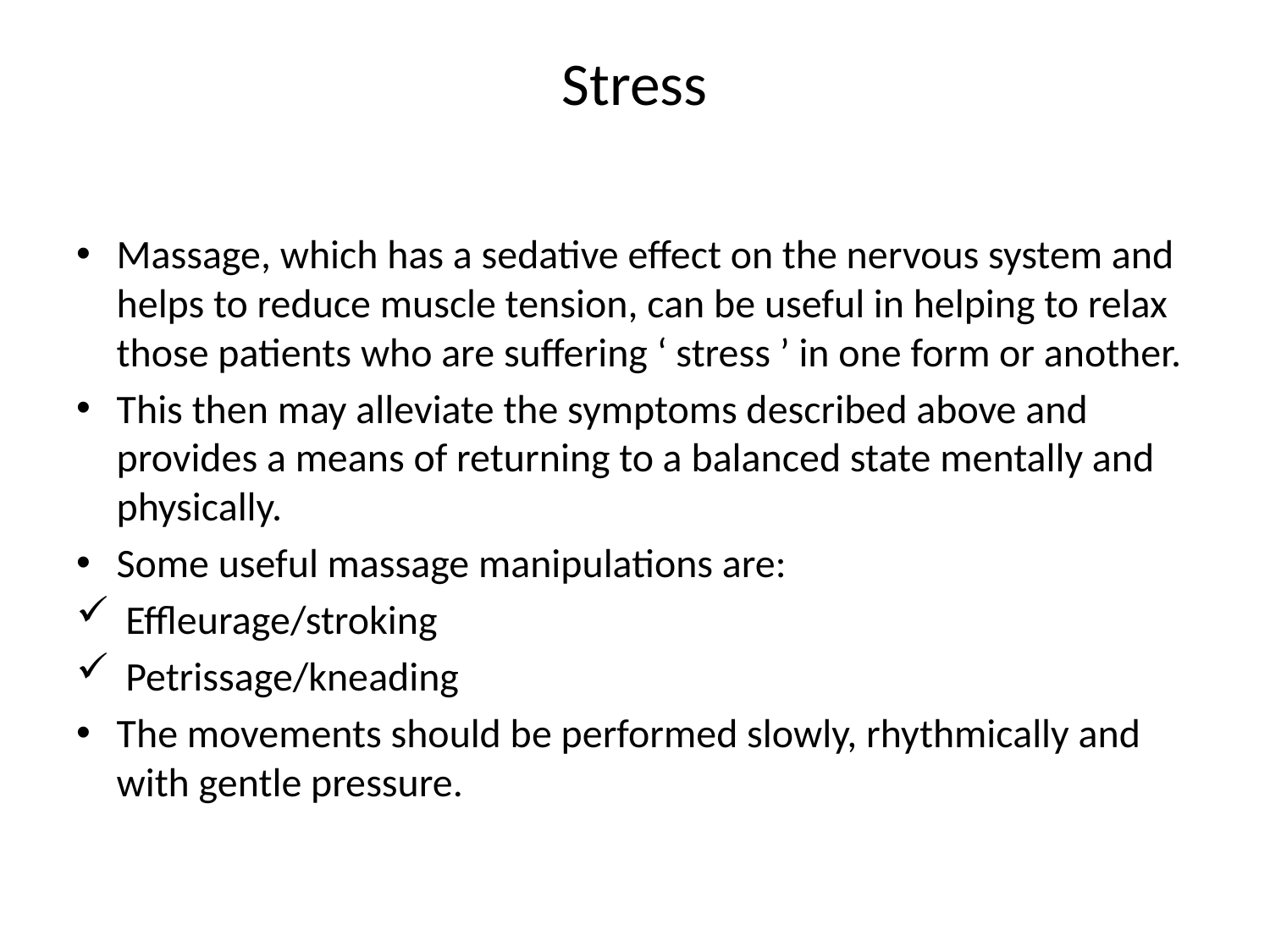

# Stress
Massage, which has a sedative effect on the nervous system and helps to reduce muscle tension, can be useful in helping to relax those patients who are suffering ‘ stress ’ in one form or another.
This then may alleviate the symptoms described above and provides a means of returning to a balanced state mentally and physically.
Some useful massage manipulations are:
 Effleurage/stroking
 Petrissage/kneading
The movements should be performed slowly, rhythmically and with gentle pressure.